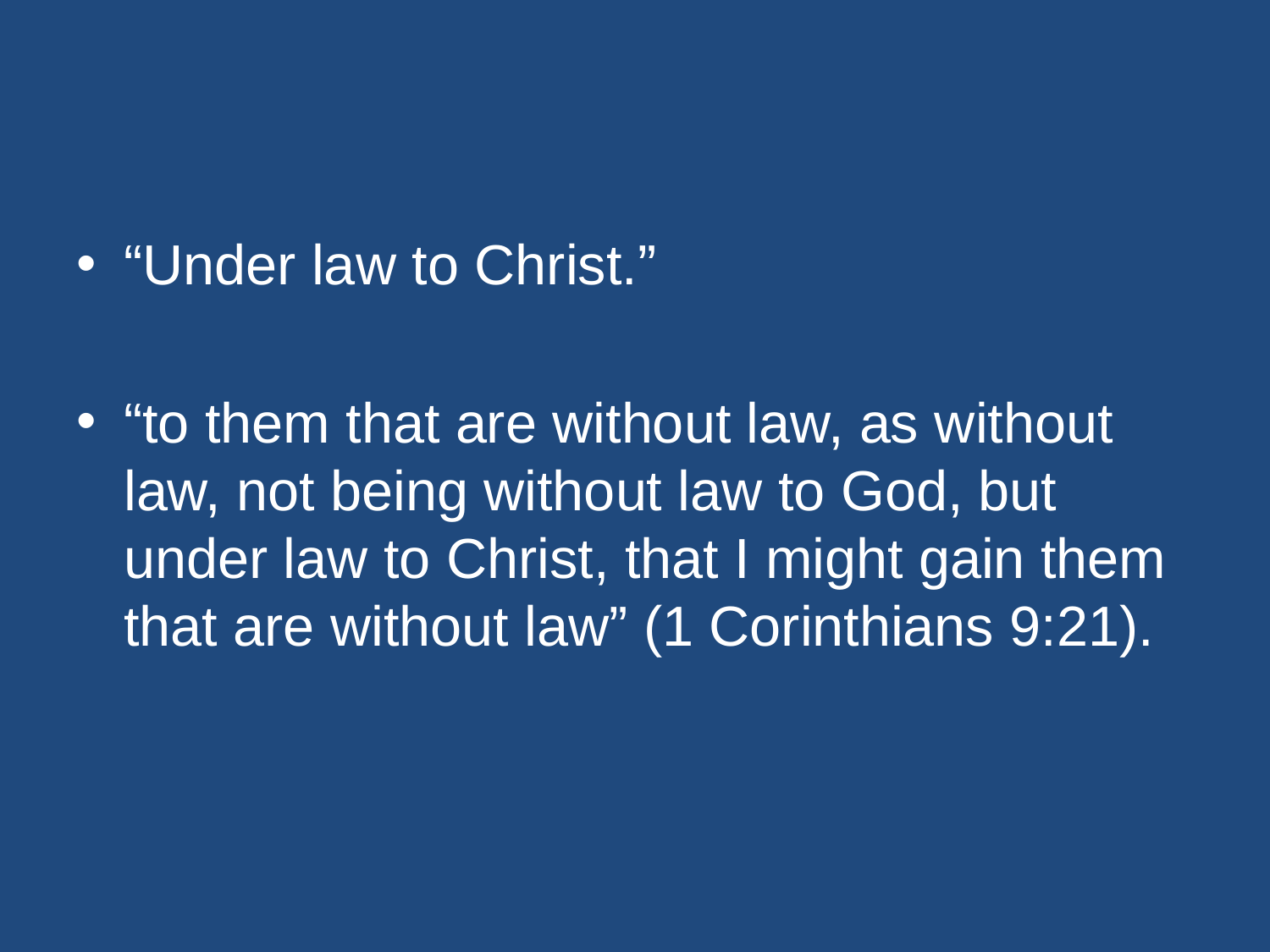

#
“Under law to Christ.”

“to them that are without law, as without law, not being without law to God, but under law to Christ, that I might gain them that are without law” (1 Corinthians 9:21).